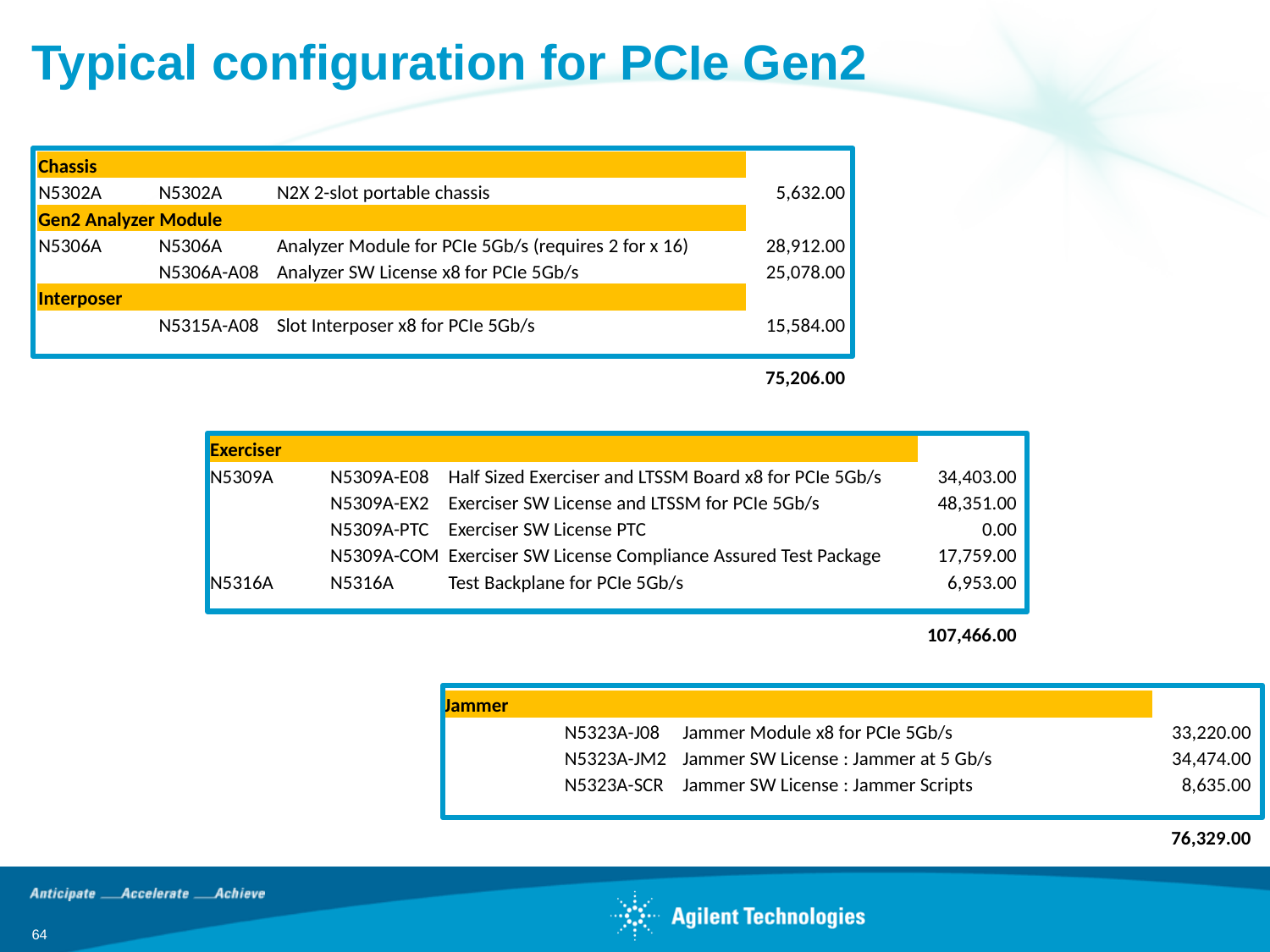

# Typical configuration for PCIe Gen2

| Chassis |  |  |  |
| --- | --- | --- | --- |
| N5302A | N5302A | N2X 2-slot portable chassis | 5,632.00 |
| Gen2 Analyzer Module |  |  |  |
| N5306A | N5306A | Analyzer Module for PCIe 5Gb/s (requires 2 for x 16) | 28,912.00 |
|  | N5306A-A08 | Analyzer SW License x8 for PCIe 5Gb/s | 25,078.00 |
| Interposer |  |  |  |
|  | N5315A-A08 | Slot Interposer x8 for PCIe 5Gb/s | 15,584.00 |
|  |  |  |  |
|  |  |  | 75,206.00 |

| Exerciser |  |  |  |
| --- | --- | --- | --- |
| N5309A | N5309A-E08 | Half Sized Exerciser and LTSSM Board x8 for PCIe 5Gb/s | 34,403.00 |
|  | N5309A-EX2 | Exerciser SW License and LTSSM for PCIe 5Gb/s | 48,351.00 |
|  | N5309A-PTC | Exerciser SW License PTC | 0.00 |
|  | N5309A-COM | Exerciser SW License Compliance Assured Test Package | 17,759.00 |
| N5316A | N5316A | Test Backplane for PCIe 5Gb/s | 6,953.00 |
|  |  |  |  |
|  |  |  | 107,466.00 |

| Jammer |  |  |  |
| --- | --- | --- | --- |
|  | N5323A-J08 | Jammer Module x8 for PCIe 5Gb/s | 33,220.00 |
|  | N5323A-JM2 | Jammer SW License : Jammer at 5 Gb/s | 34,474.00 |
|  | N5323A-SCR | Jammer SW License : Jammer Scripts | 8,635.00 |
|  |  |  |  |
|  |  |  | 76,329.00 |
64